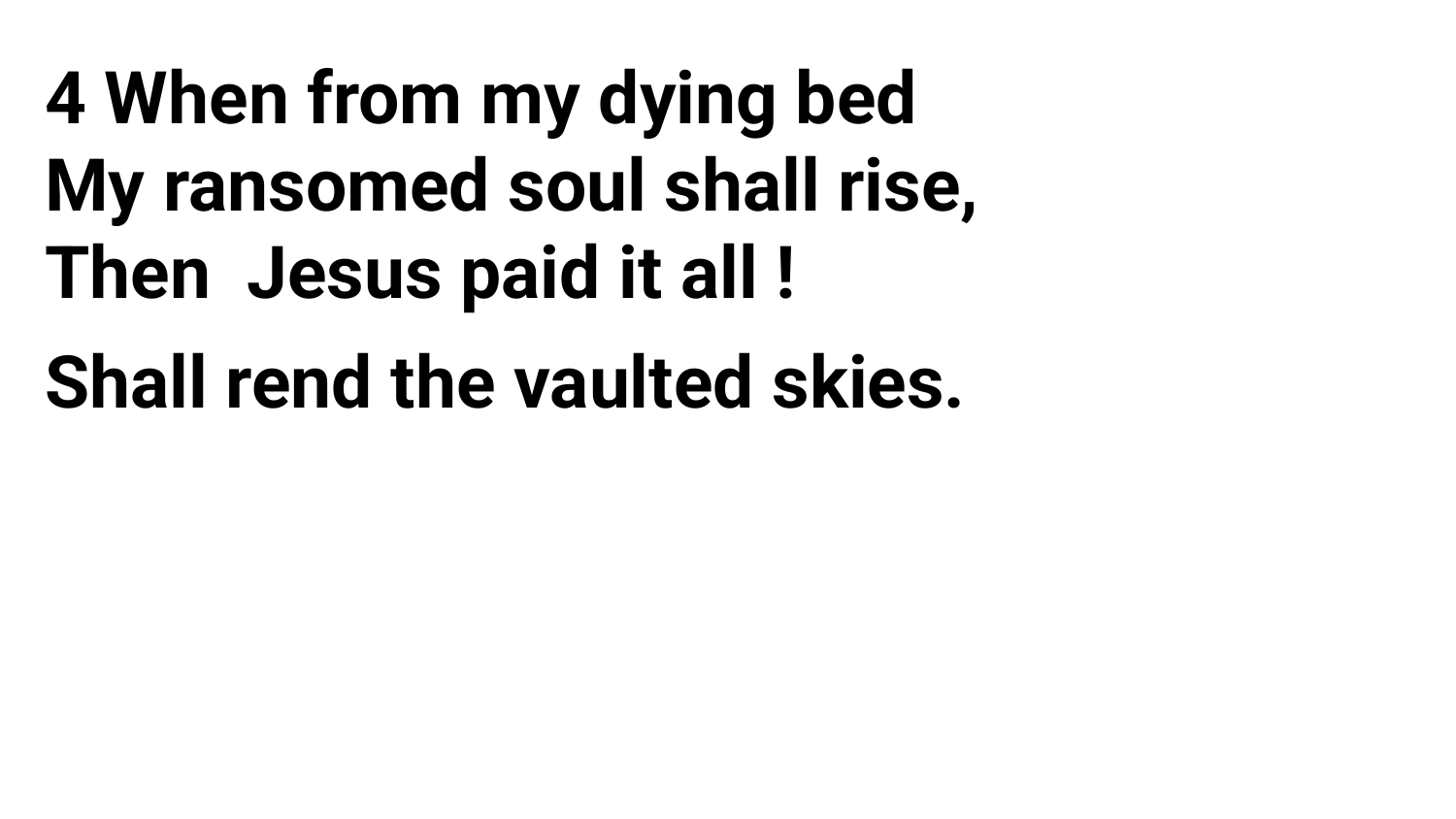

4 When from my dying bed
My ransomed soul shall rise,
Then  Jesus paid it all !
Shall rend the vaulted skies.